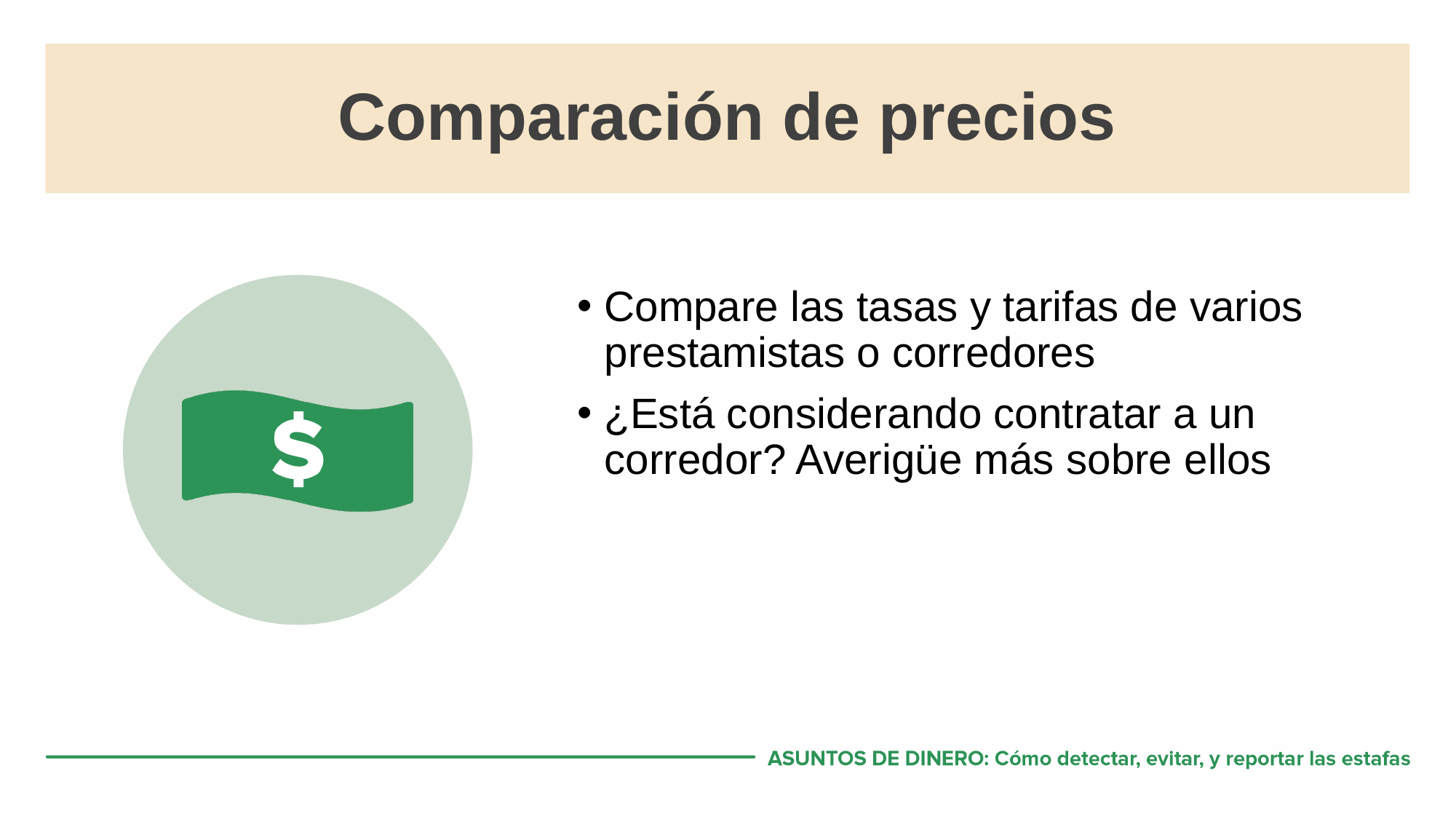

# Comparación de precios
Compare las tasas y tarifas de varios prestamistas o corredores
¿Está considerando contratar a un corredor? Averigüe más sobre ellos